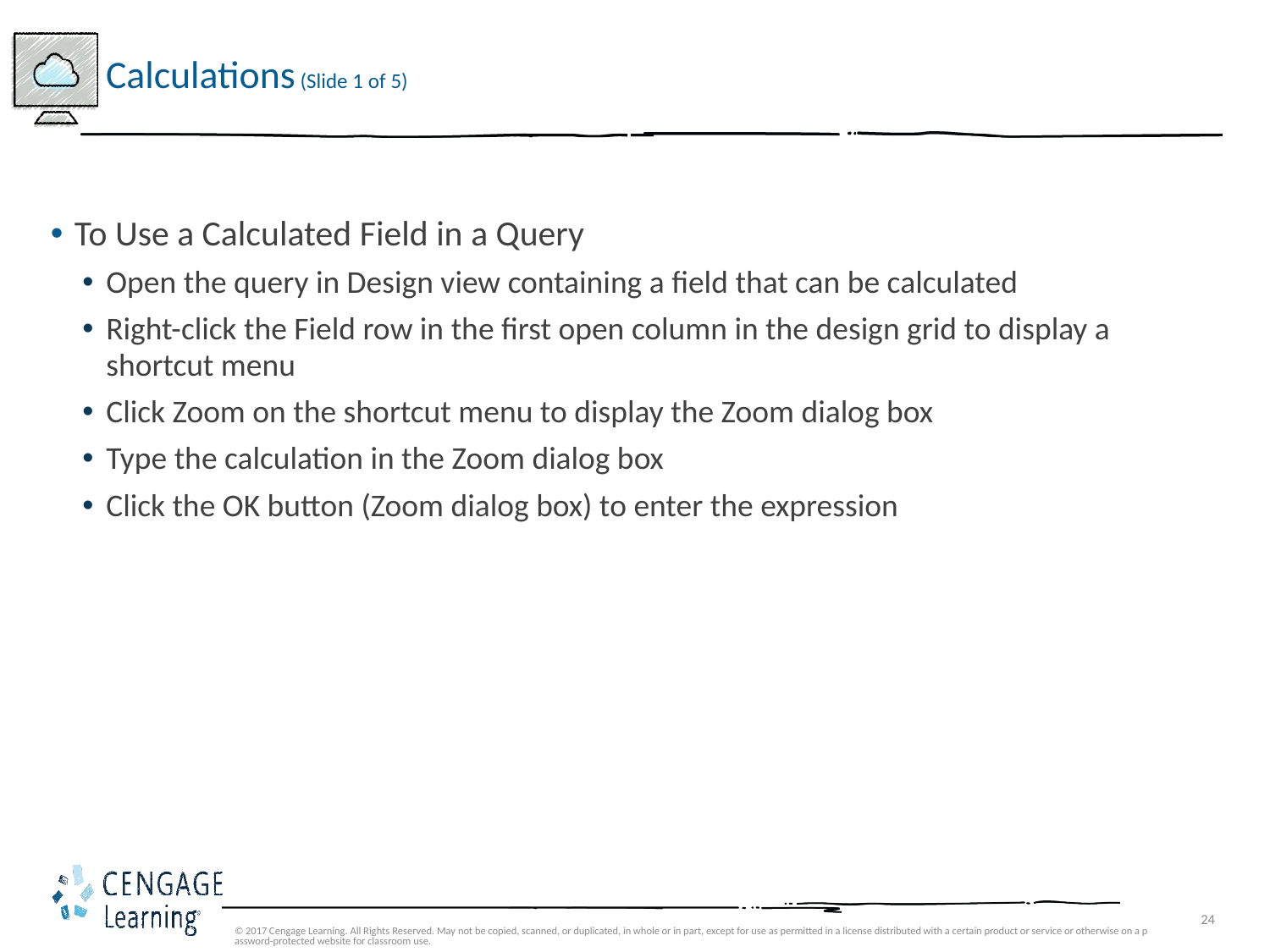

# Calculations (Slide 1 of 5)
To Use a Calculated Field in a Query
Open the query in Design view containing a field that can be calculated
Right-click the Field row in the first open column in the design grid to display a shortcut menu
Click Zoom on the shortcut menu to display the Zoom dialog box
Type the calculation in the Zoom dialog box
Click the OK button (Zoom dialog box) to enter the expression
© 2017 Cengage Learning. All Rights Reserved. May not be copied, scanned, or duplicated, in whole or in part, except for use as permitted in a license distributed with a certain product or service or otherwise on a password-protected website for classroom use.